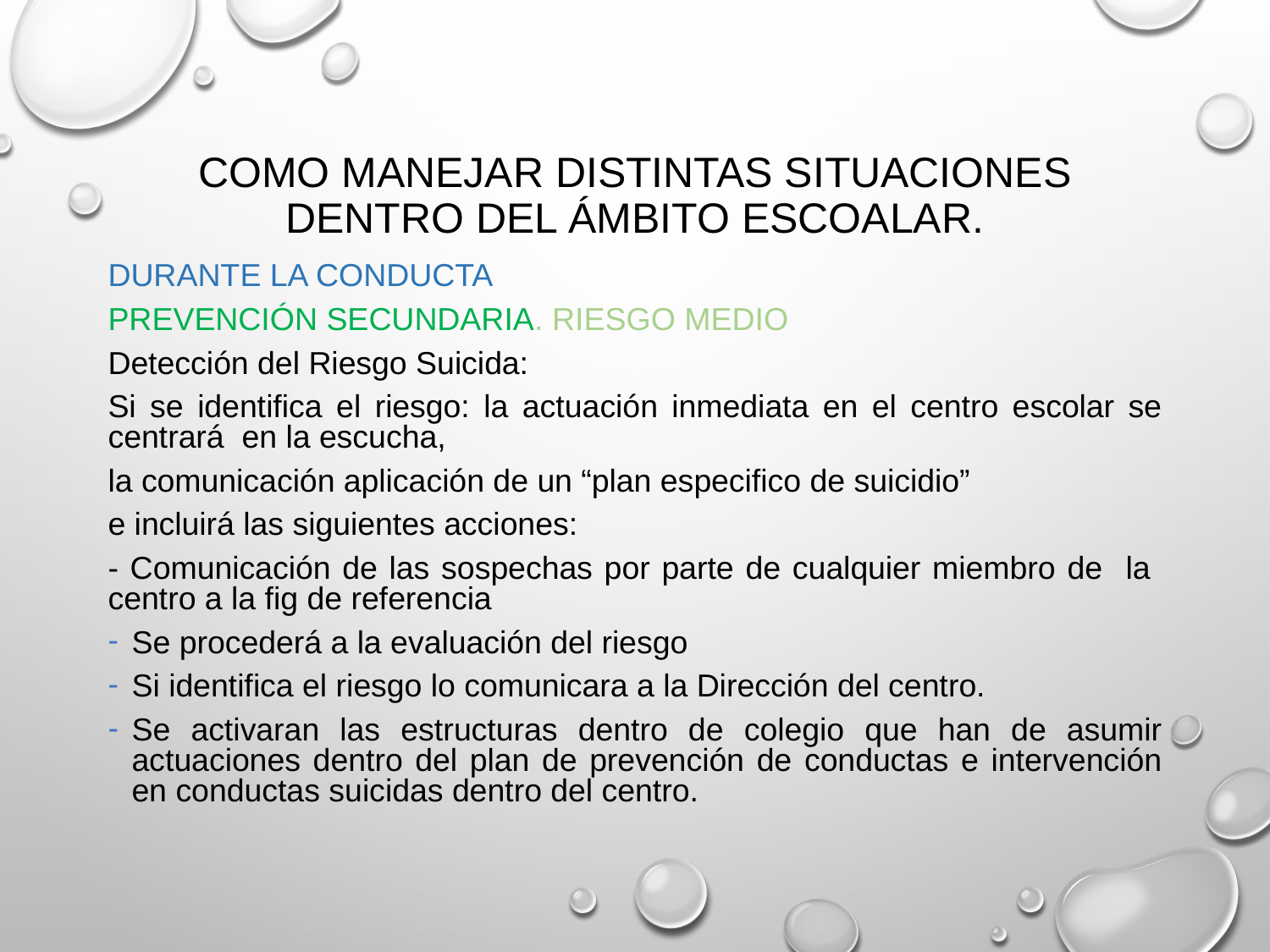

# COMO MANEJAR DISTINTAS SITUACIONES DENTRO DEL ÁMBITO ESCOALAR.
DURANTE LA CONDUCTA
PREVENCIÓN SECUNDARIA. RIESGO MEDIO
Detección del Riesgo Suicida:
Si se identifica el riesgo: la actuación inmediata en el centro escolar se centrará  en la escucha,
la comunicación aplicación de un “plan especifico de suicidio”
e incluirá las siguientes acciones:
- Comunicación de las sospechas por parte de cualquier miembro de  la  centro a la fig de referencia
Se procederá a la evaluación del riesgo
Si identifica el riesgo lo comunicara a la Dirección del centro.
Se activaran las estructuras dentro de colegio que han de asumir actuaciones dentro del plan de prevención de conductas e intervención en conductas suicidas dentro del centro.